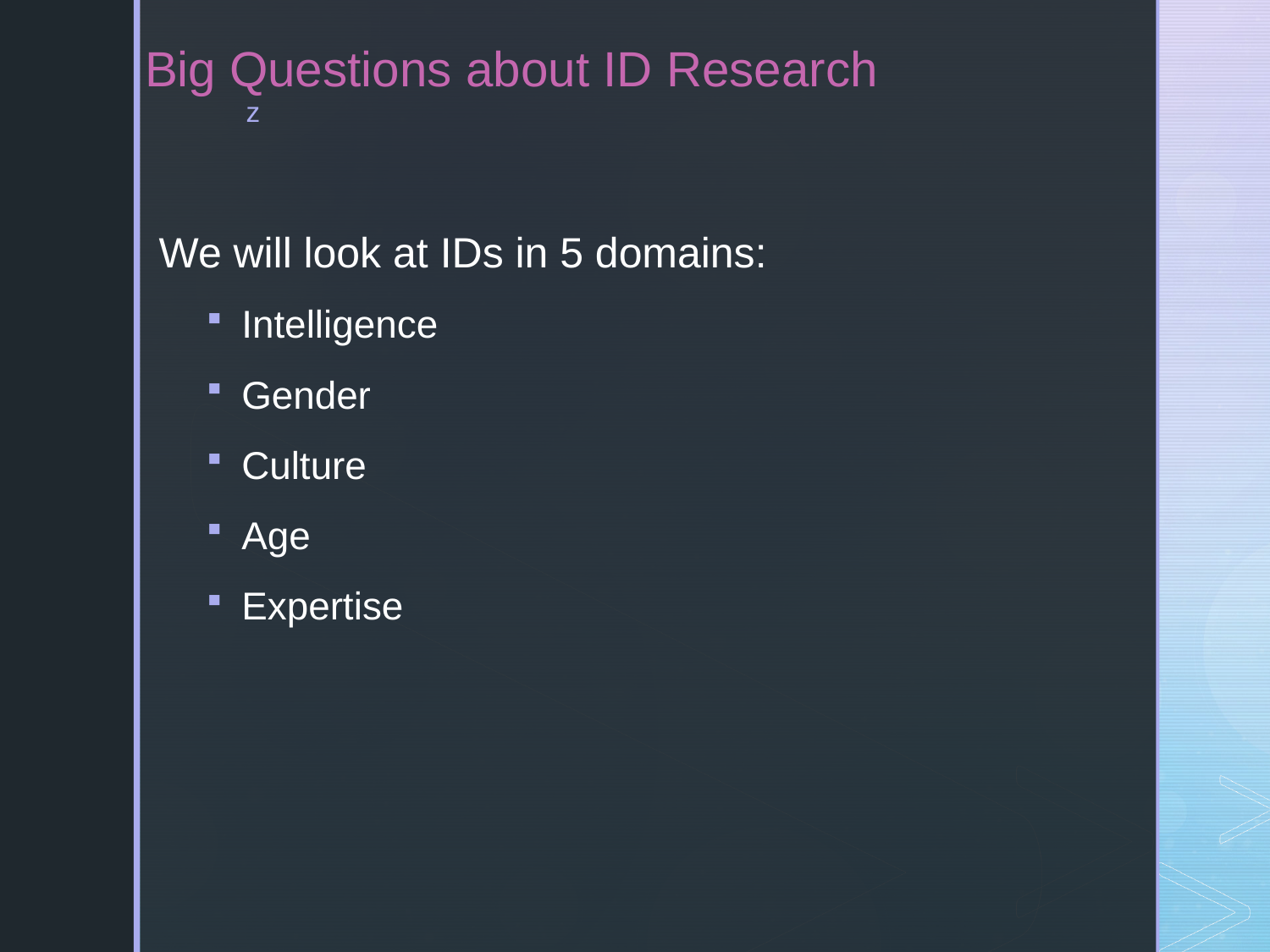

# Big Questions about ID Research

We will look at IDs in 5 domains:
Intelligence
Gender
Culture
Age
Expertise